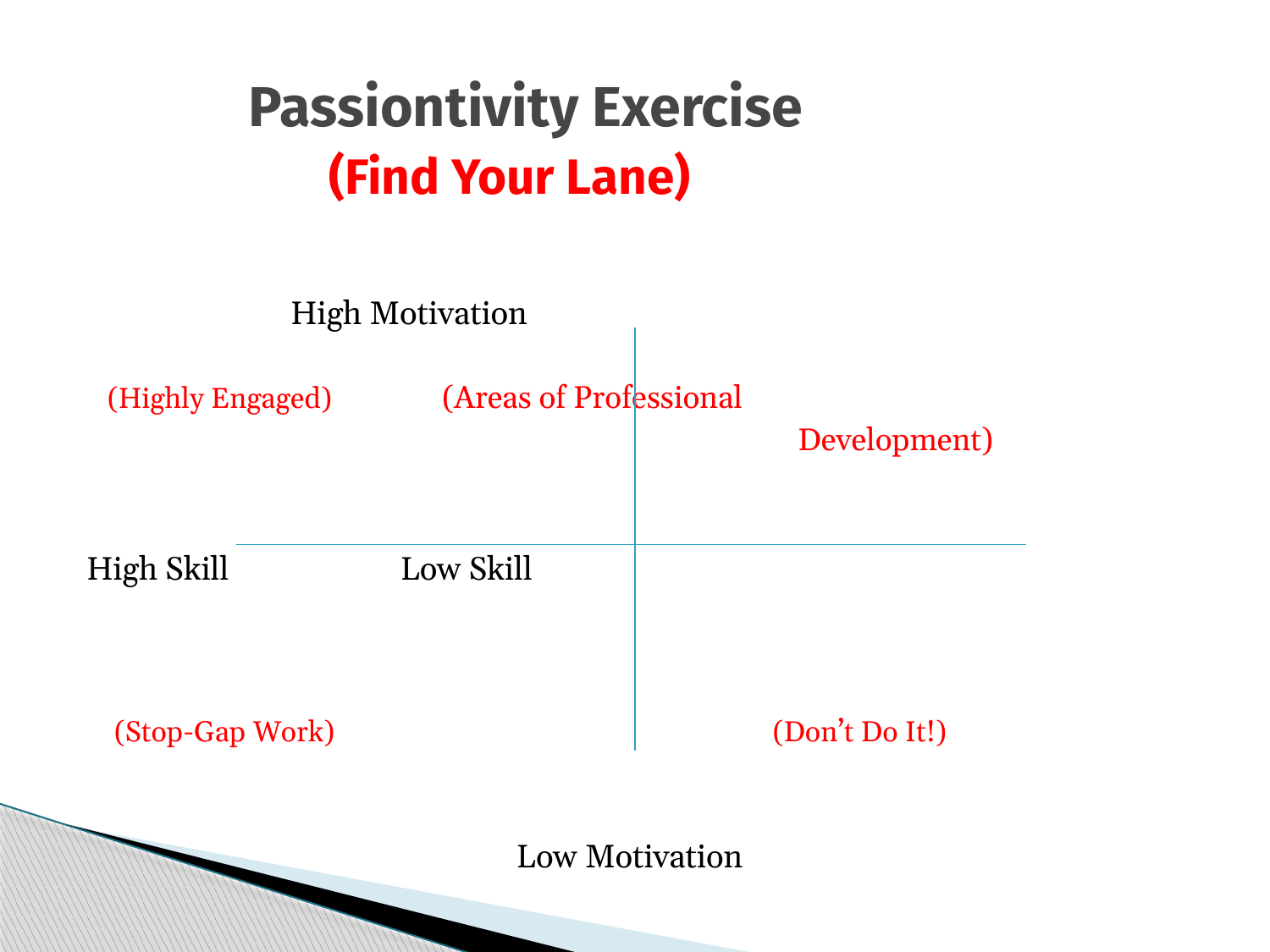

# Passiontivity Exercise (Find Your Lane)
	 		    High Motivation

   (Highly Engaged)			            (Areas of Professional
                                                                                                Development)

High Skill			          			       Low Skill

    (Stop-Gap Work)                                                               (Don’t Do It!)

Low Motivation